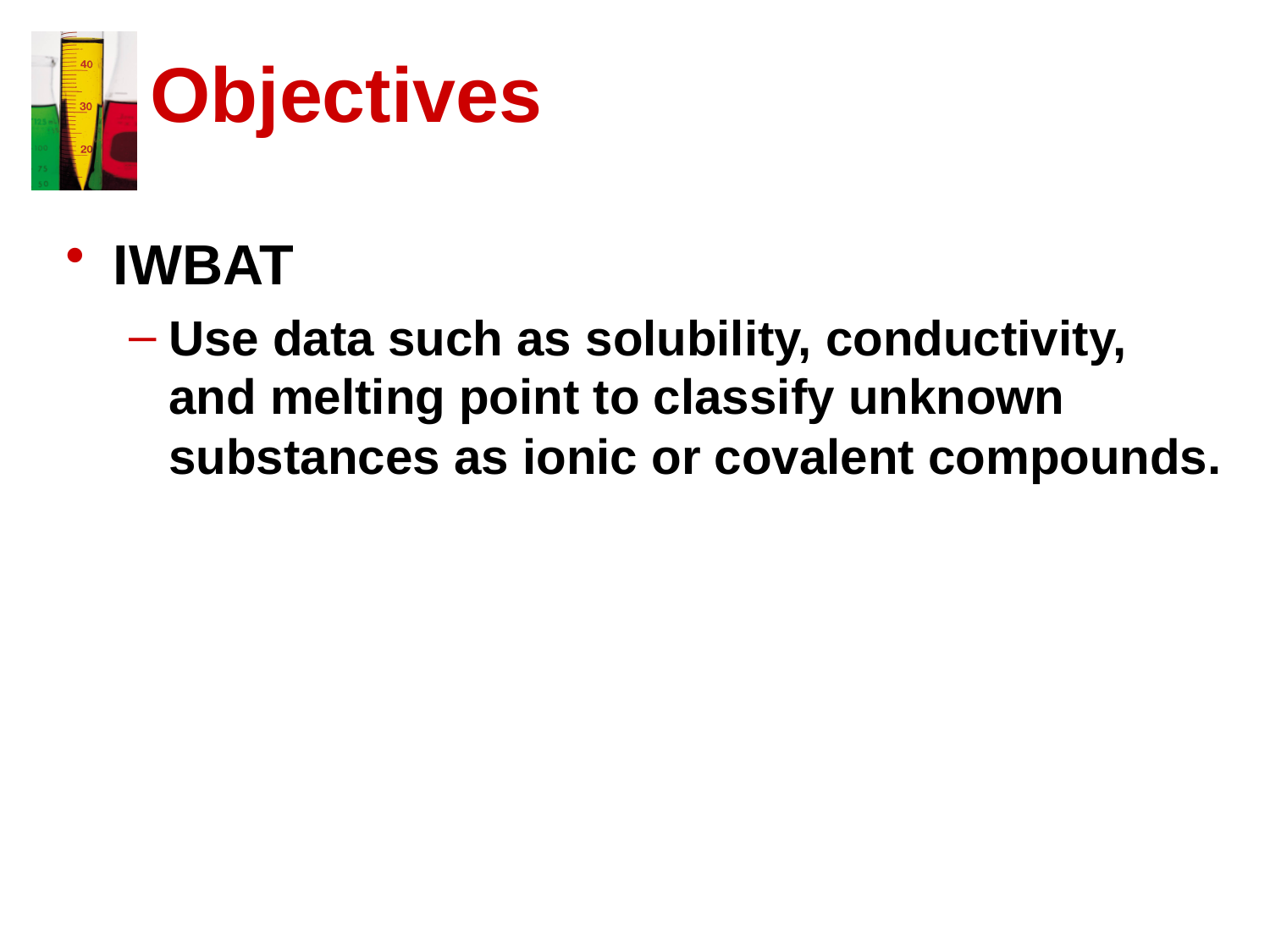

# Objectives
IWBAT
Use data such as solubility, conductivity, and melting point to classify unknown substances as ionic or covalent compounds.